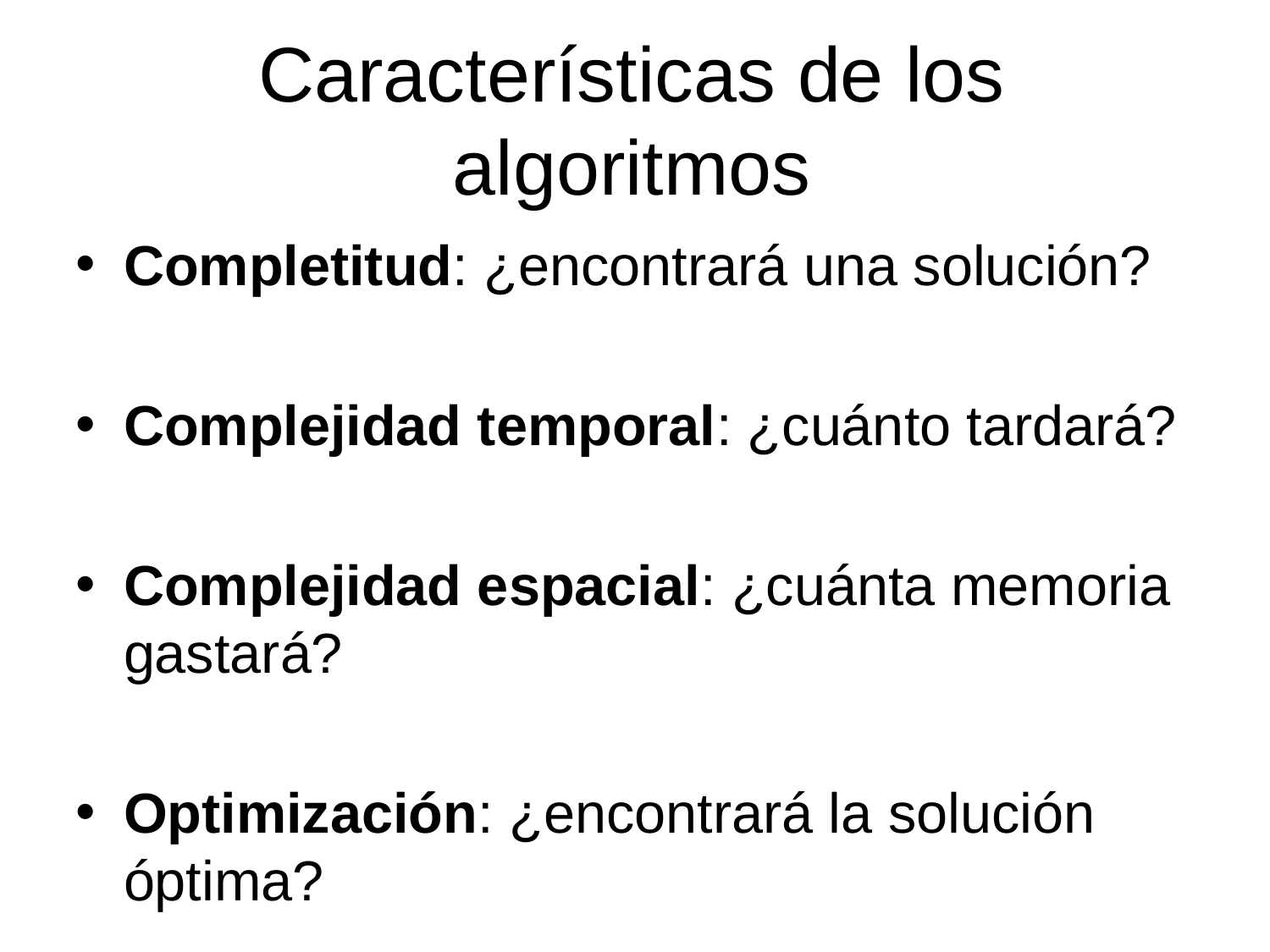

# Características de los algoritmos
Completitud: ¿encontrará una solución?

Complejidad temporal: ¿cuánto tardará?

Complejidad espacial: ¿cuánta memoria gastará?

Optimización: ¿encontrará la solución óptima?